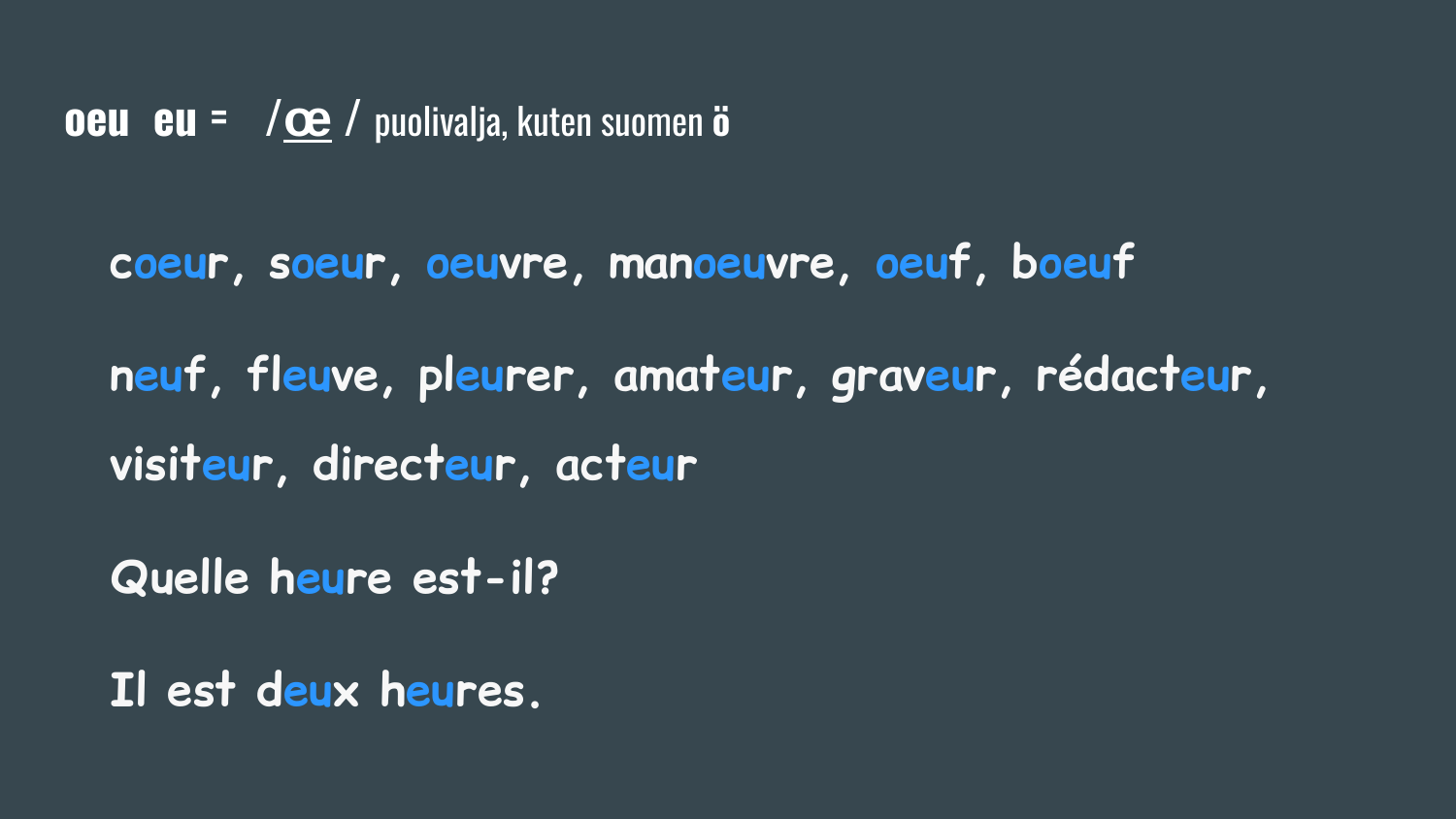

# oeu  eu =   /œ / puolivalja, kuten suomen ö
coeur, soeur, oeuvre, manoeuvre, oeuf, boeuf
neuf, fleuve, pleurer, amateur, graveur, rédacteur, visiteur, directeur, acteur
Quelle heure est-il?
Il est deux heures.